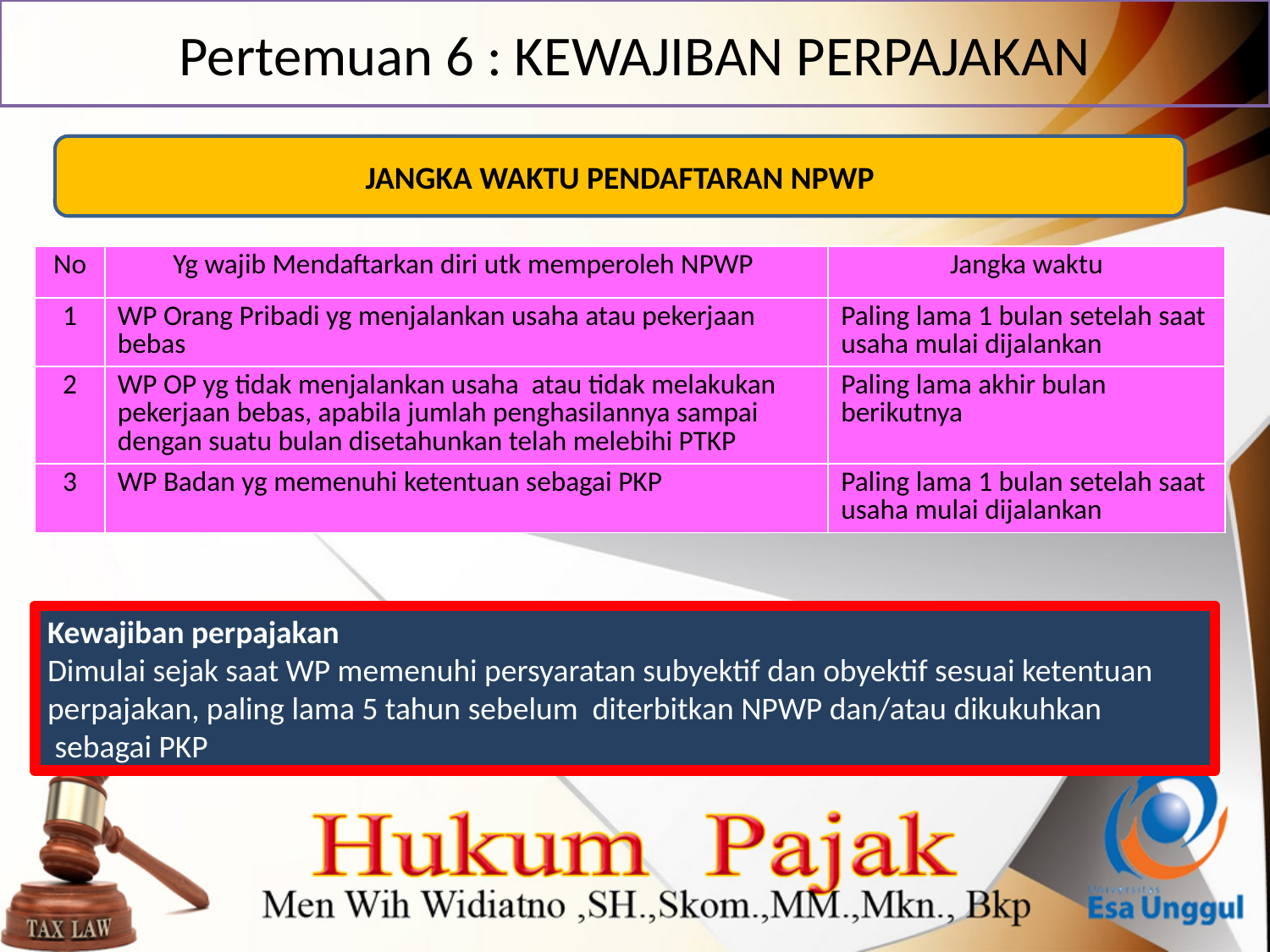

# Pertemuan 6 : KEWAJIBAN PERPAJAKAN
JANGKA WAKTU PENDAFTARAN NPWP
| No | Yg wajib Mendaftarkan diri utk memperoleh NPWP | Jangka waktu |
| --- | --- | --- |
| 1 | WP Orang Pribadi yg menjalankan usaha atau pekerjaan bebas | Paling lama 1 bulan setelah saat usaha mulai dijalankan |
| 2 | WP OP yg tidak menjalankan usaha atau tidak melakukan pekerjaan bebas, apabila jumlah penghasilannya sampai dengan suatu bulan disetahunkan telah melebihi PTKP | Paling lama akhir bulan berikutnya |
| 3 | WP Badan yg memenuhi ketentuan sebagai PKP | Paling lama 1 bulan setelah saat usaha mulai dijalankan |
Kewajiban perpajakan
Dimulai sejak saat WP memenuhi persyaratan subyektif dan obyektif sesuai ketentuan
perpajakan, paling lama 5 tahun sebelum  diterbitkan NPWP dan/atau dikukuhkan
 sebagai PKP